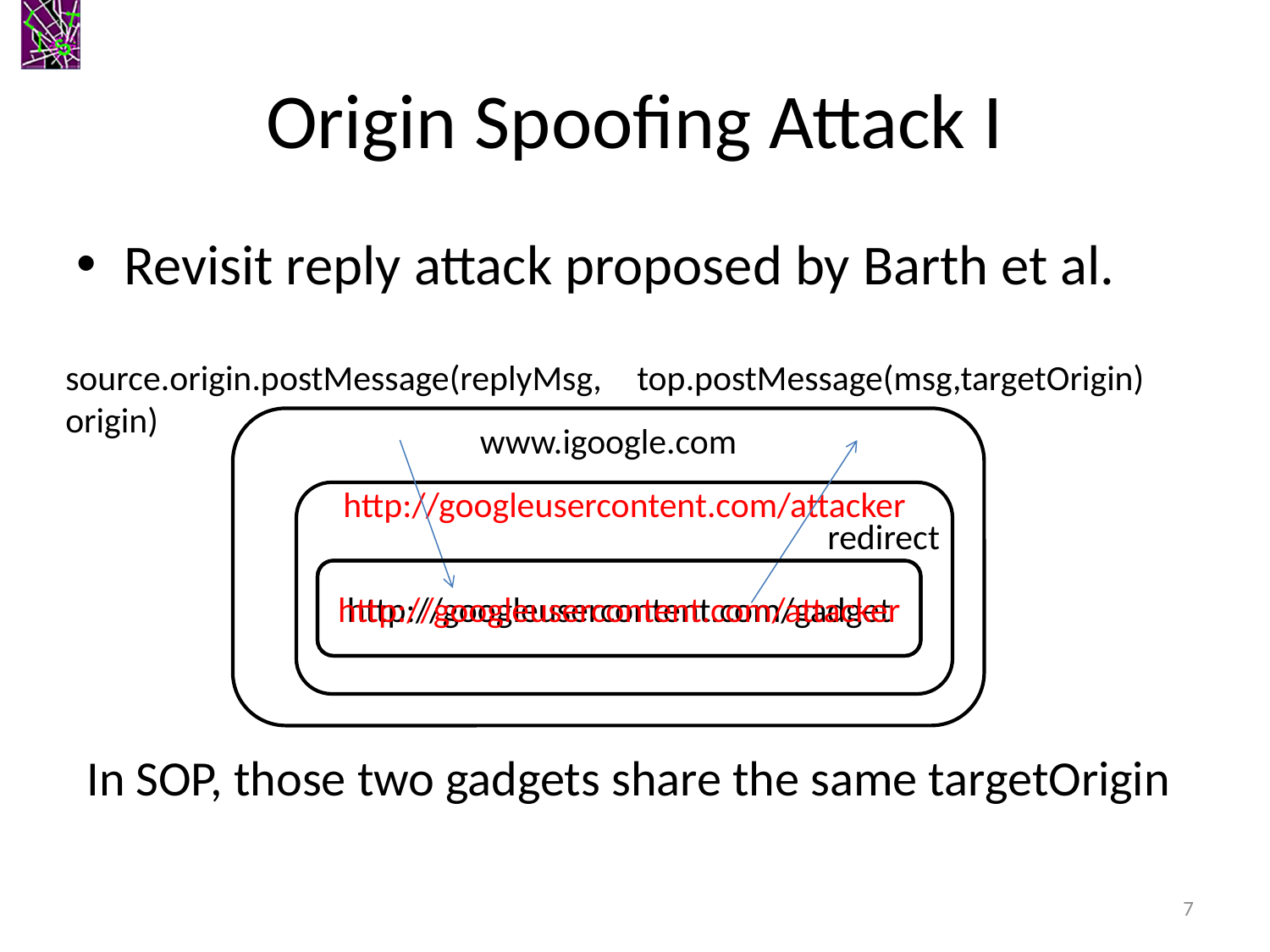

# Origin Spoofing Attack I
Revisit reply attack proposed by Barth et al.
top.postMessage(msg,targetOrigin)
source.origin.postMessage(replyMsg, origin)
www.igoogle.com

http://googleusercontent.com/attacker

redirect
http://googleusercontent.com/gadget
http://googleusercontent.com/attacker
In SOP, those two gadgets share the same targetOrigin
7